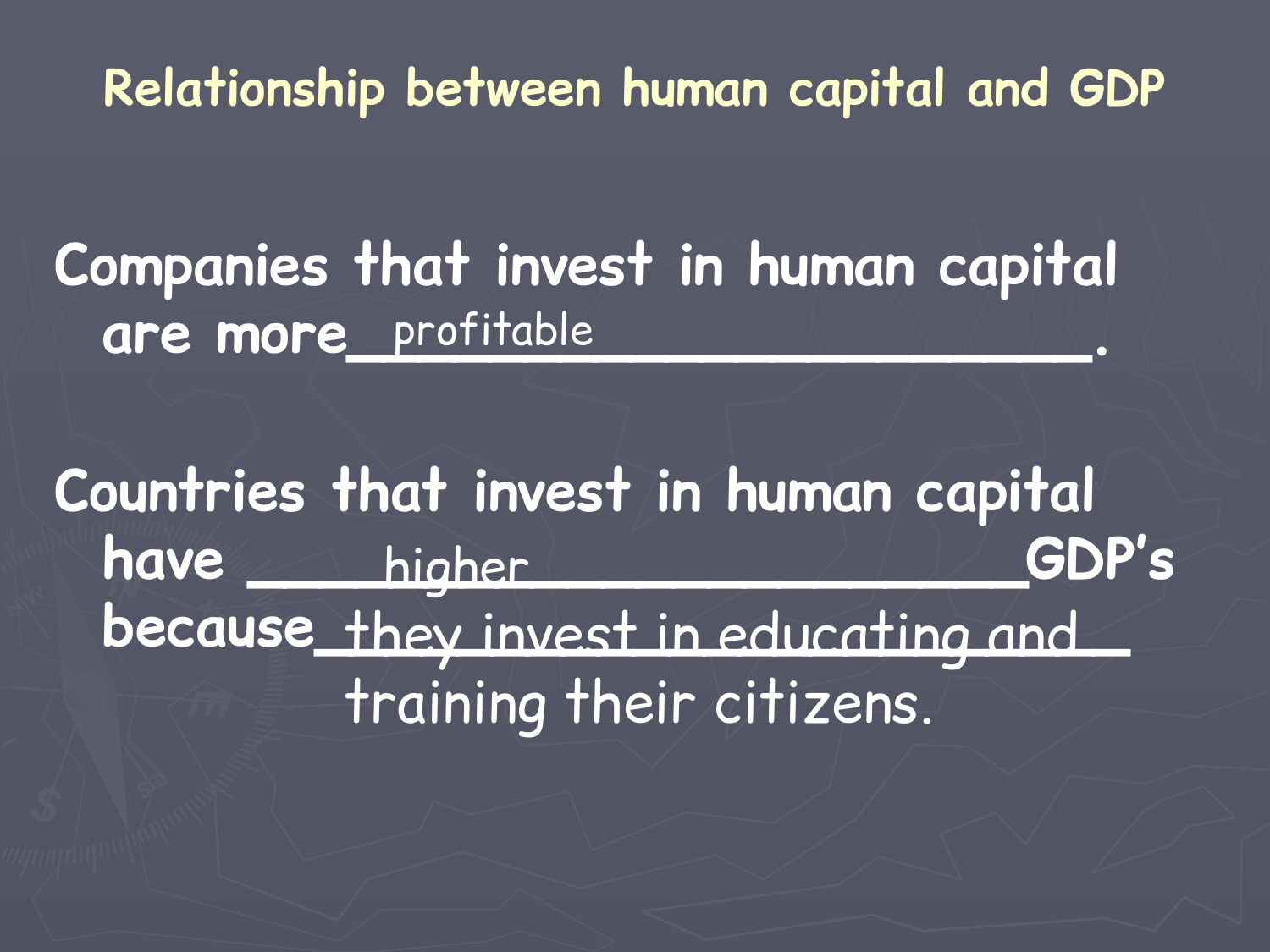

# Relationship between human capital and GDP
Companies that invest in human capital are more_____________________.

Countries that invest in human capital have ______________________GDP’s because_______________________
profitable
higher

they invest in educating and
training their citizens.